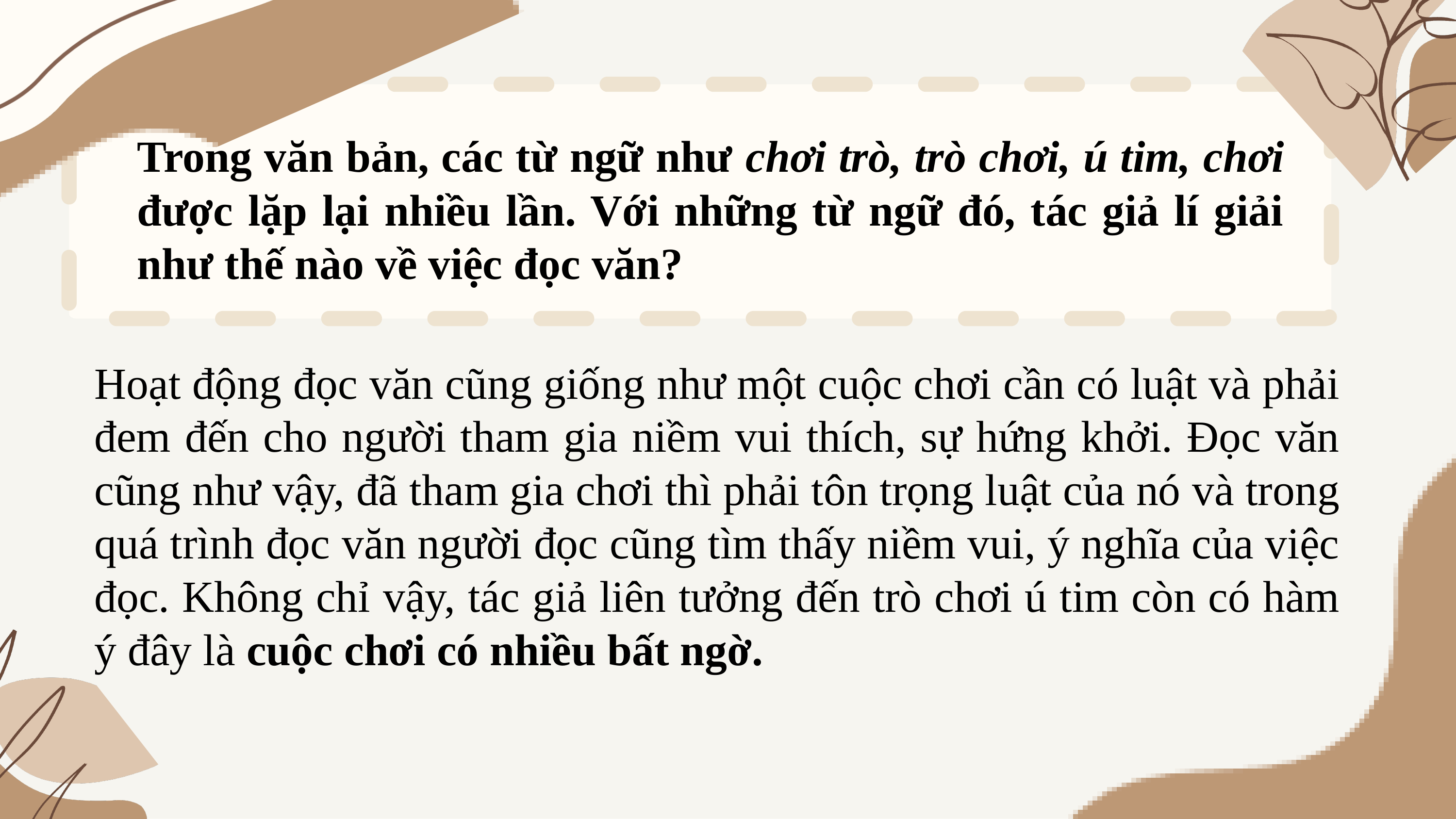

Trong văn bản, các từ ngữ như chơi trò, trò chơi, ú tim, chơi được lặp lại nhiều lần. Với những từ ngữ đó, tác giả lí giải như thế nào về việc đọc văn?

Hoạt động đọc văn cũng giống như một cuộc chơi cần có luật và phải đem đến cho người tham gia niềm vui thích, sự hứng khởi. Đọc văn cũng như vậy, đã tham gia chơi thì phải tôn trọng luật của nó và trong quá trình đọc văn người đọc cũng tìm thấy niềm vui, ý nghĩa của việc đọc. Không chỉ vậy, tác giả liên tưởng đến trò chơi ú tim còn có hàm ý đây là cuộc chơi có nhiều bất ngờ.